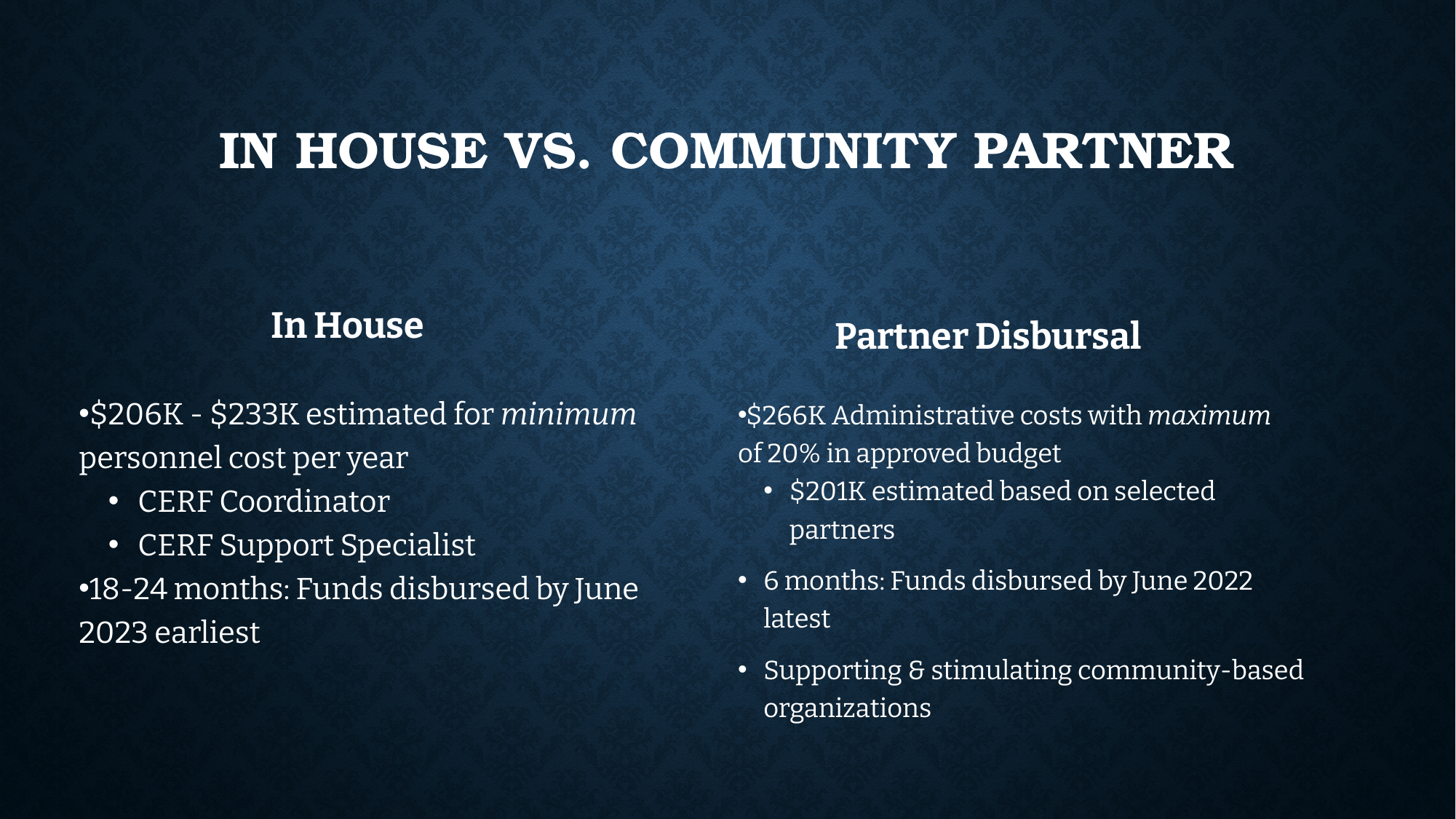

# In house Vs. Community partner
In House
Partner Disbursal
$206K - $233K estimated for minimum personnel cost per year
CERF Coordinator
CERF Support Specialist
18-24 months: Funds disbursed by June 2023 earliest

$266K Administrative costs with maximum of 20% in approved budget
$201K estimated based on selected partners
6 months: Funds disbursed by June 2022 latest
Supporting & stimulating community-based organizations